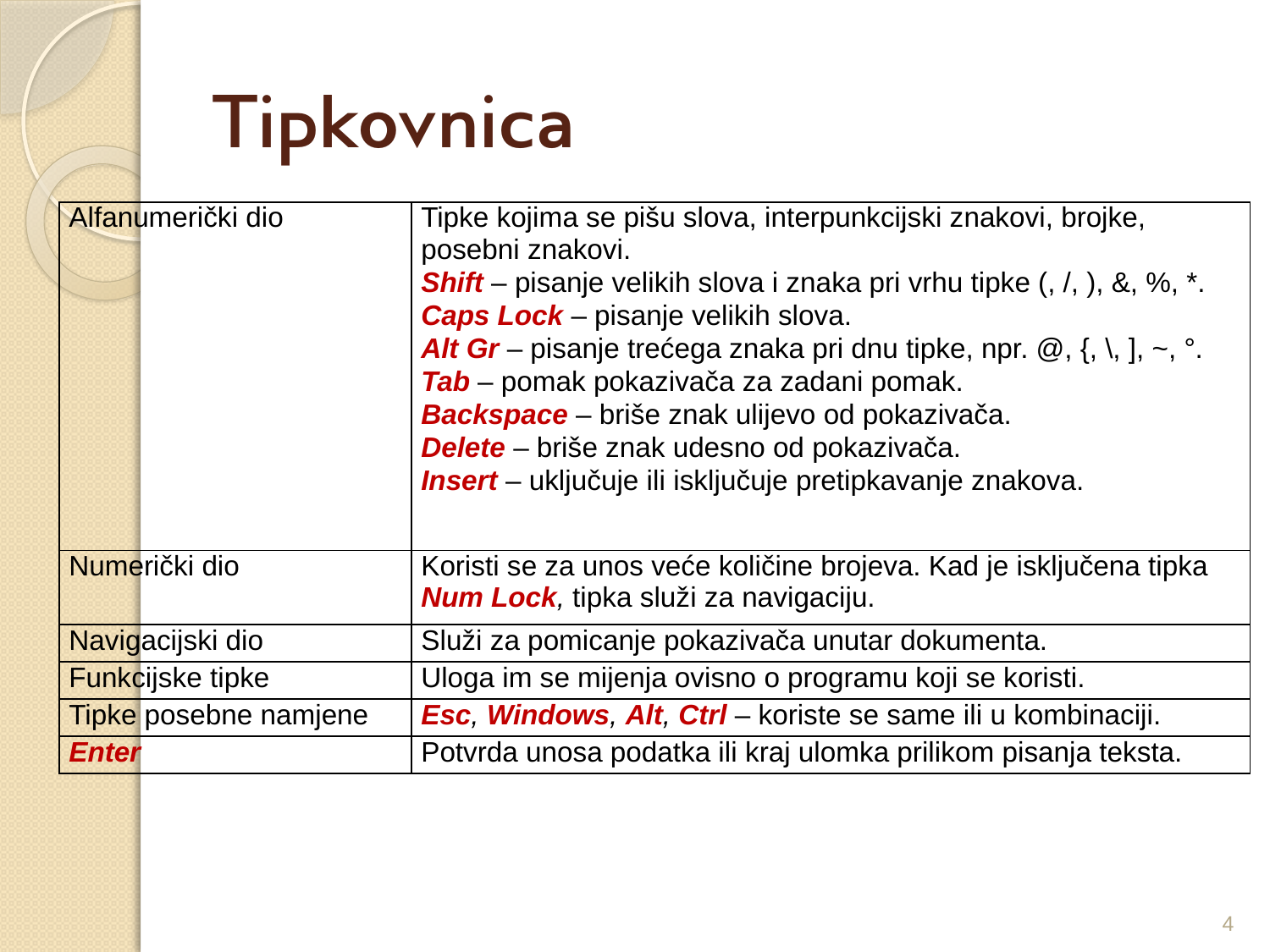

# Tipkovnica
| Alfanumerički dio | Tipke kojima se pišu slova, interpunkcijski znakovi, brojke, posebni znakovi. Shift – pisanje velikih slova i znaka pri vrhu tipke (, /, ), &, %, \*. Caps Lock – pisanje velikih slova. Alt Gr – pisanje trećega znaka pri dnu tipke, npr. @, {, \, ], ~, °. Tab – pomak pokazivača za zadani pomak. Backspace – briše znak ulijevo od pokazivača. Delete – briše znak udesno od pokazivača. Insert – uključuje ili isključuje pretipkavanje znakova. |
| --- | --- |
| Numerički dio | Koristi se za unos veće količine brojeva. Kad je isključena tipka Num Lock, tipka služi za navigaciju. |
| Navigacijski dio | Služi za pomicanje pokazivača unutar dokumenta. |
| Funkcijske tipke | Uloga im se mijenja ovisno o programu koji se koristi. |
| Tipke posebne namjene | Esc, Windows, Alt, Ctrl – koriste se same ili u kombinaciji. |
| Enter | Potvrda unosa podatka ili kraj ulomka prilikom pisanja teksta. |
4